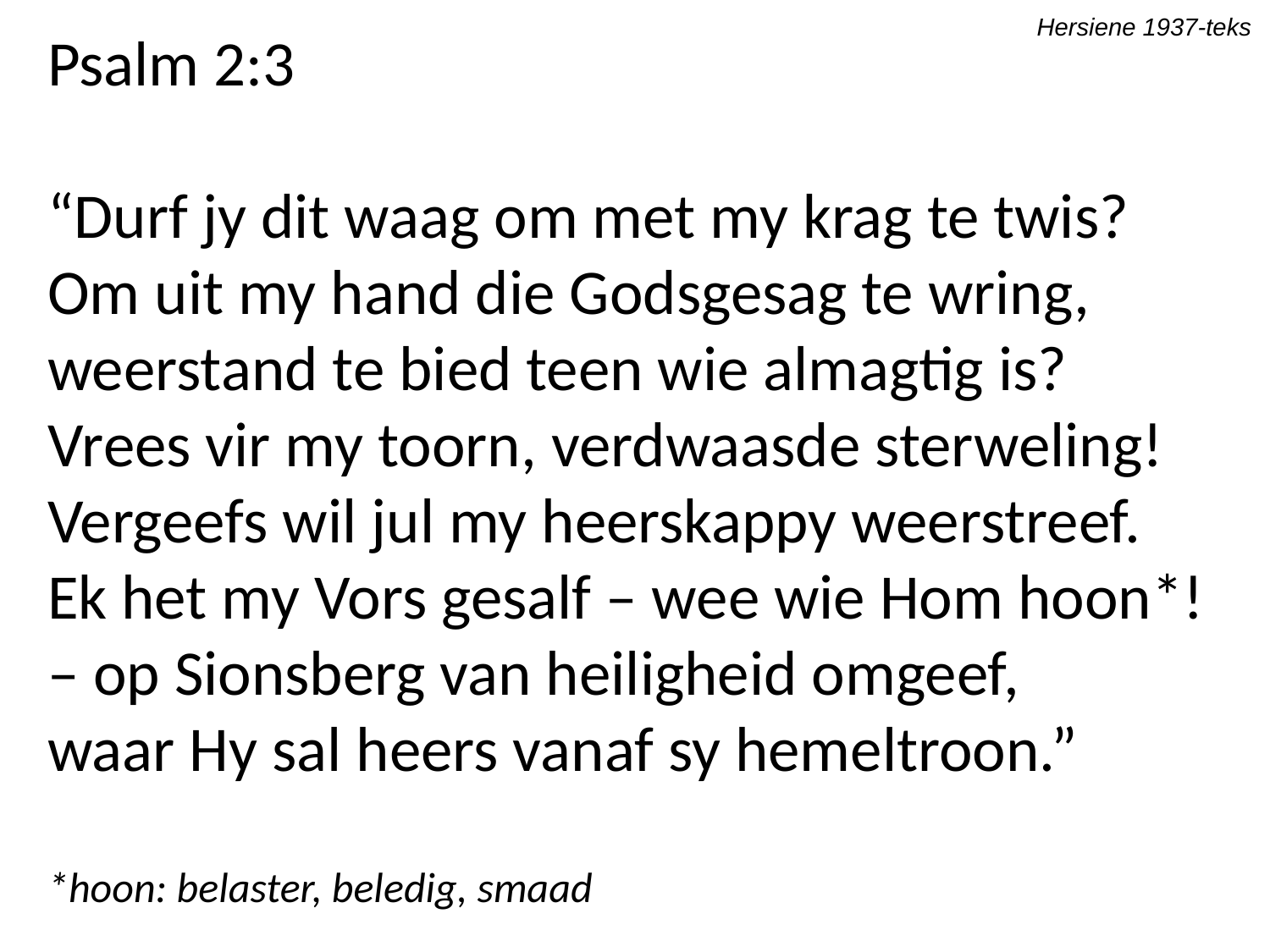

Hersiene 1937-teks
Psalm 2:3

“Durf jy dit waag om met my krag te twis?
Om uit my hand die Godsgesag te wring,
weerstand te bied teen wie almagtig is?
Vrees vir my toorn, verdwaasde sterweling!
Vergeefs wil jul my heerskappy weerstreef.
Ek het my Vors gesalf – wee wie Hom hoon*! – op Sionsberg van heiligheid omgeef,
waar Hy sal heers vanaf sy hemeltroon.”

*hoon: belaster, beledig, smaad